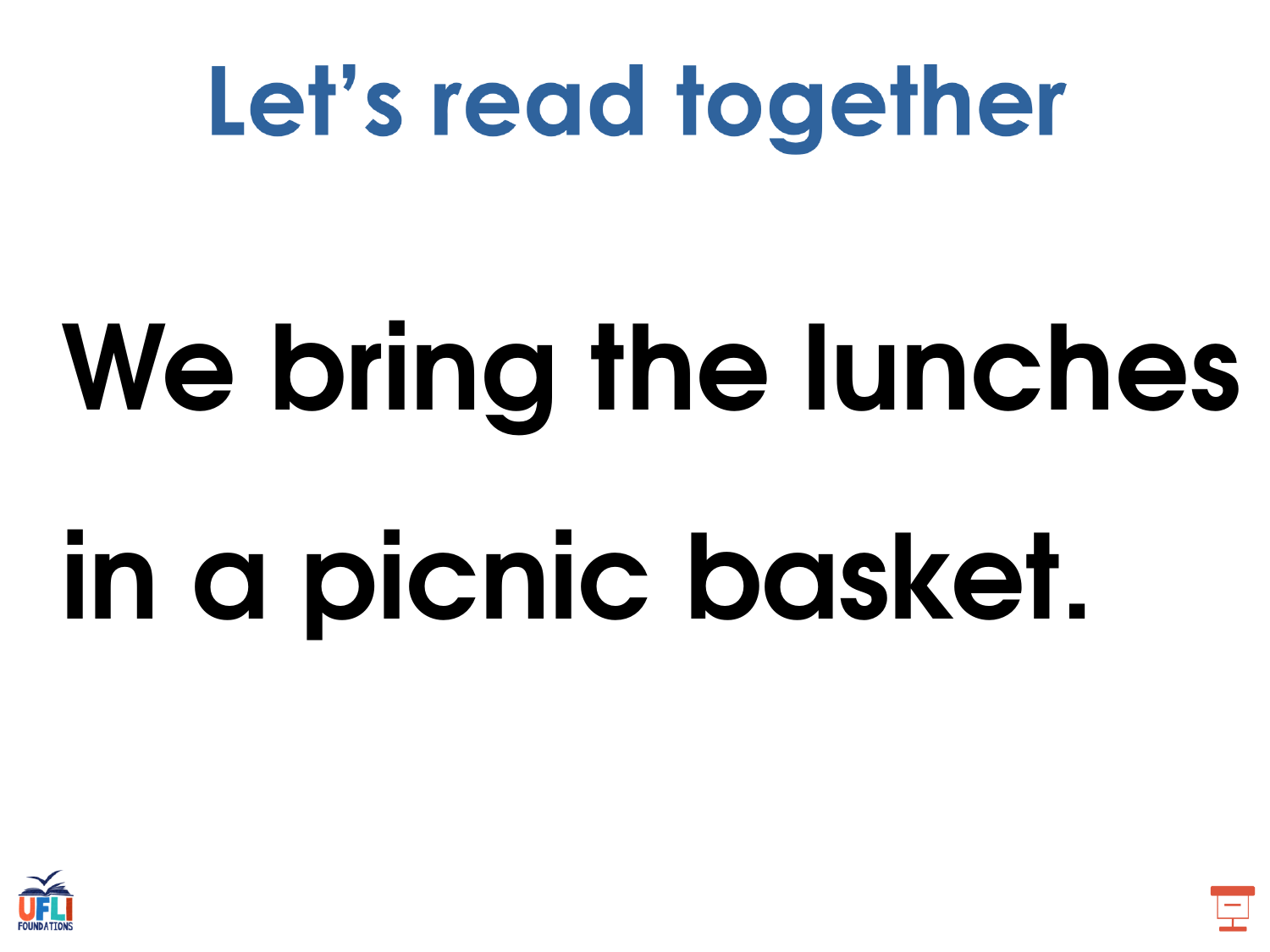

We bring the lunches in a picnic basket.